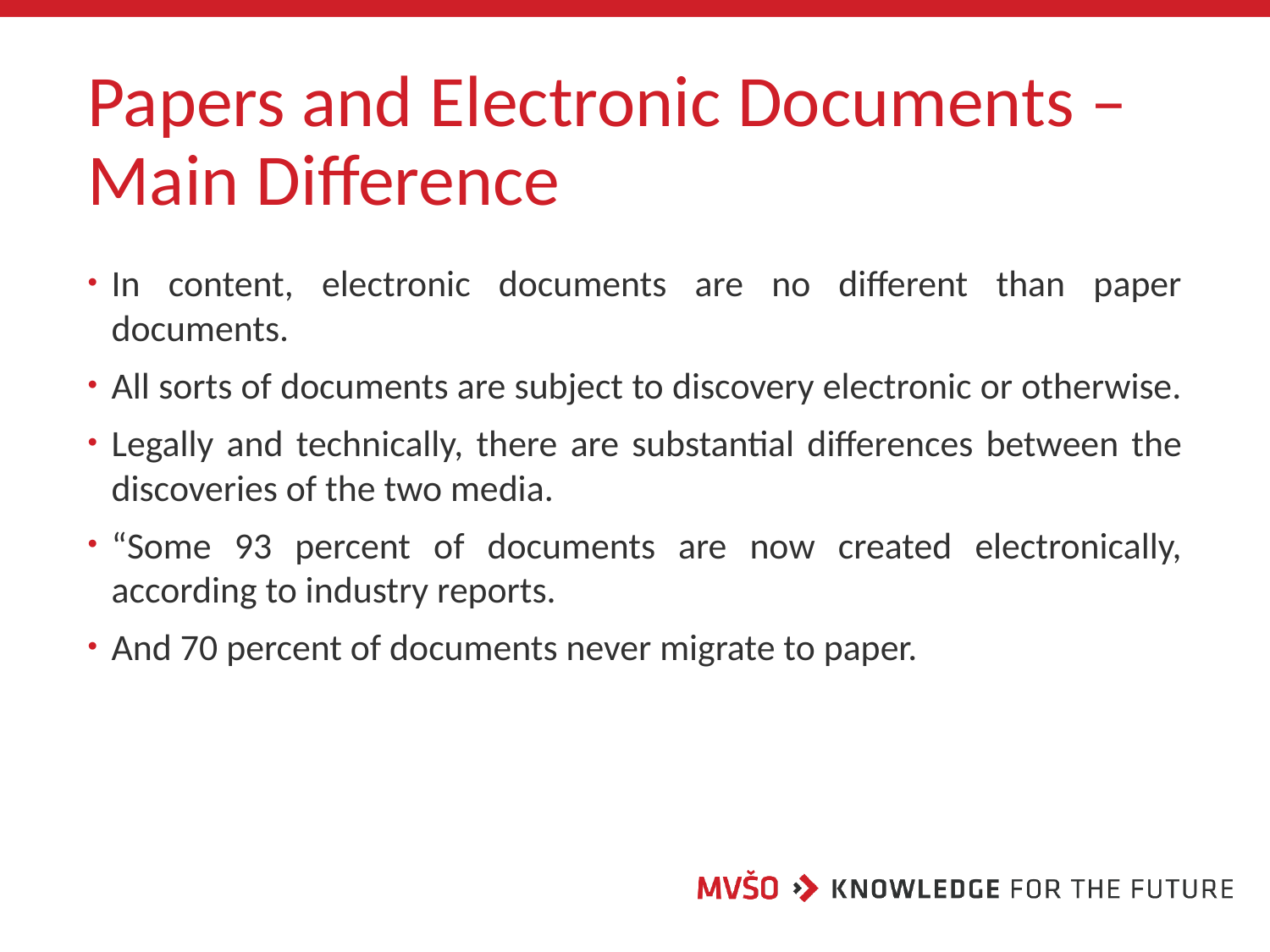

# Papers and Electronic Documents – Main Difference
In content, electronic documents are no different than paper documents.
All sorts of documents are subject to discovery electronic or otherwise.
Legally and technically, there are substantial differences between the discoveries of the two media.
“Some 93 percent of documents are now created electronically, according to industry reports.
And 70 percent of documents never migrate to paper.